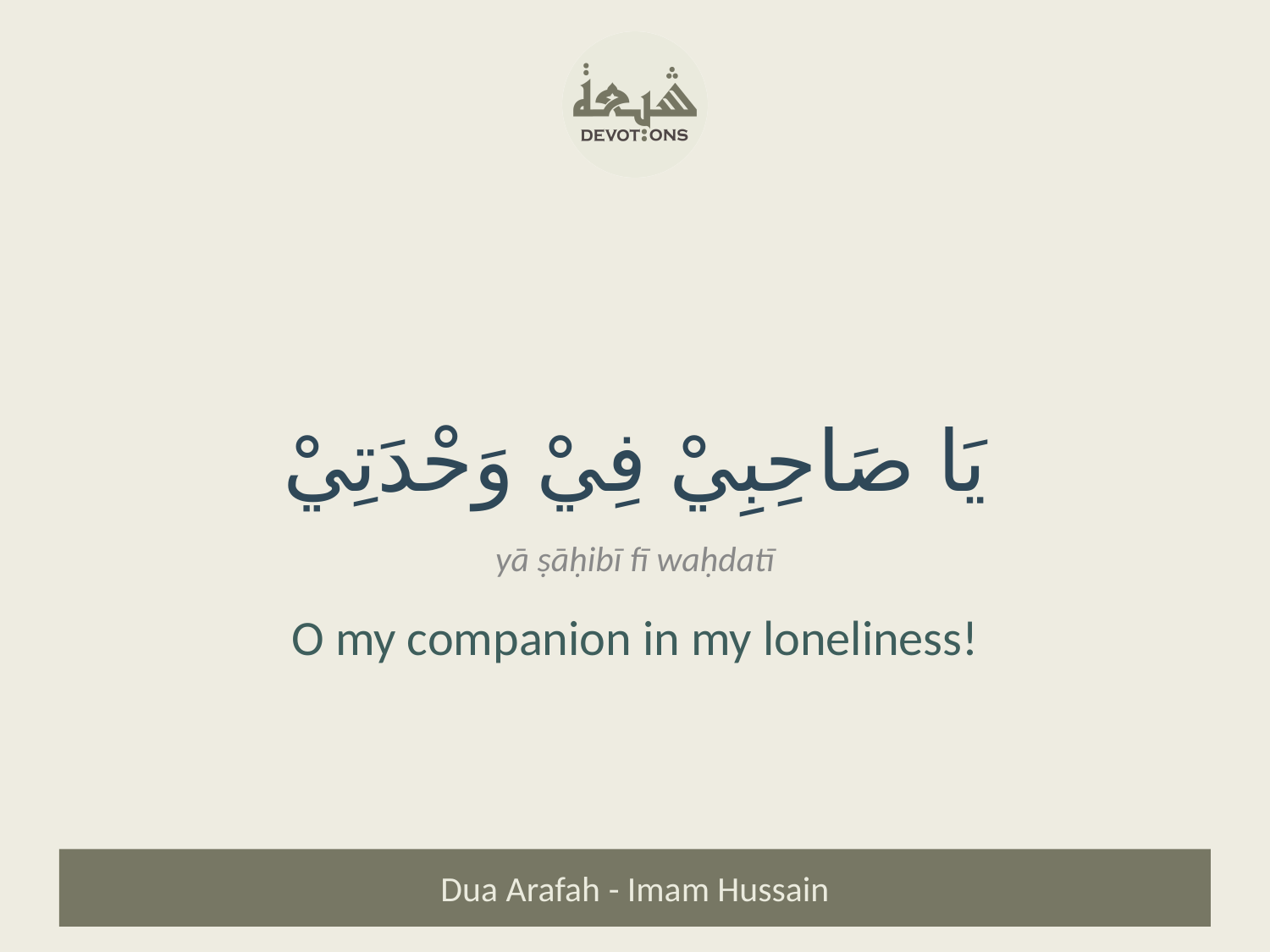

يَا صَاحِبِيْ فِيْ وَحْدَتِيْ
yā ṣāḥibī fī waḥdatī
O my companion in my loneliness!
Dua Arafah - Imam Hussain